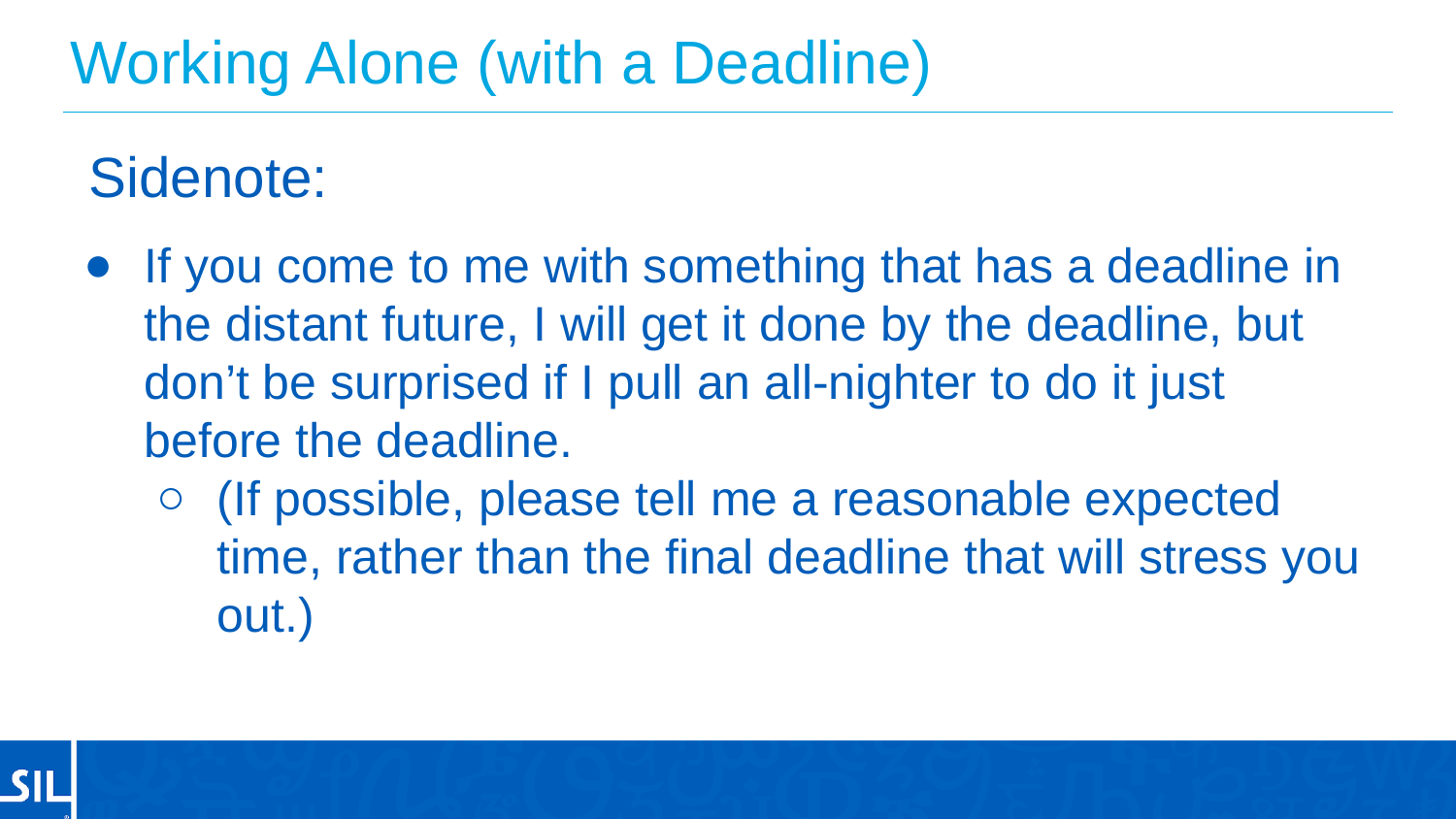

# Working Alone (with a Deadline)
Sidenote:
If you come to me with something that has a deadline in the distant future, I will get it done by the deadline, but don’t be surprised if I pull an all-nighter to do it just before the deadline.
(If possible, please tell me a reasonable expected time, rather than the final deadline that will stress you out.)